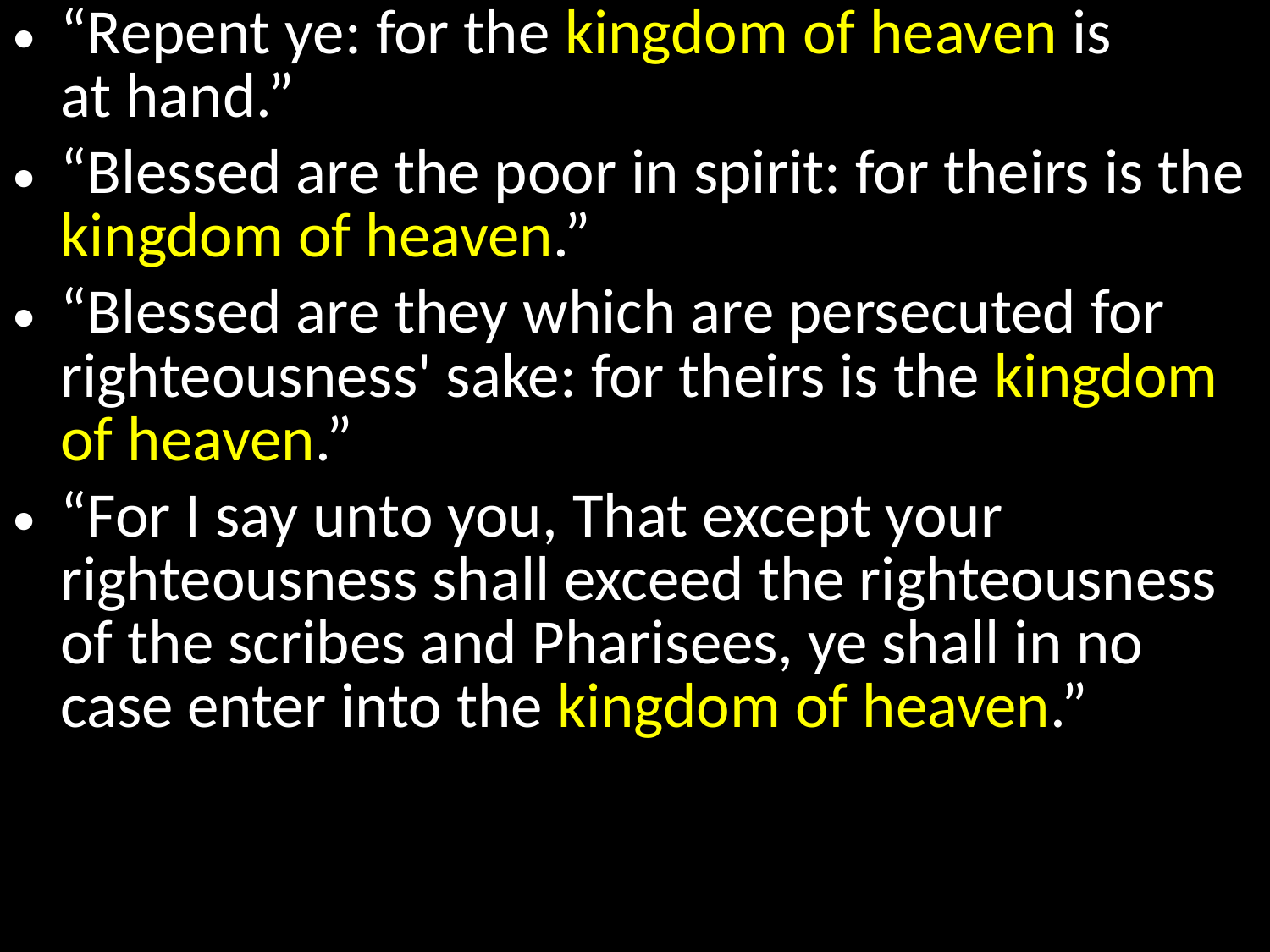

“Repent ye: for the kingdom of heaven is          at hand.”
“Blessed are the poor in spirit: for theirs is the kingdom of heaven.”
“Blessed are they which are persecuted for righteousness' sake: for theirs is the kingdom of heaven.”
“For I say unto you, That except your righteousness shall exceed the righteousness of the scribes and Pharisees, ye shall in no case enter into the kingdom of heaven.”